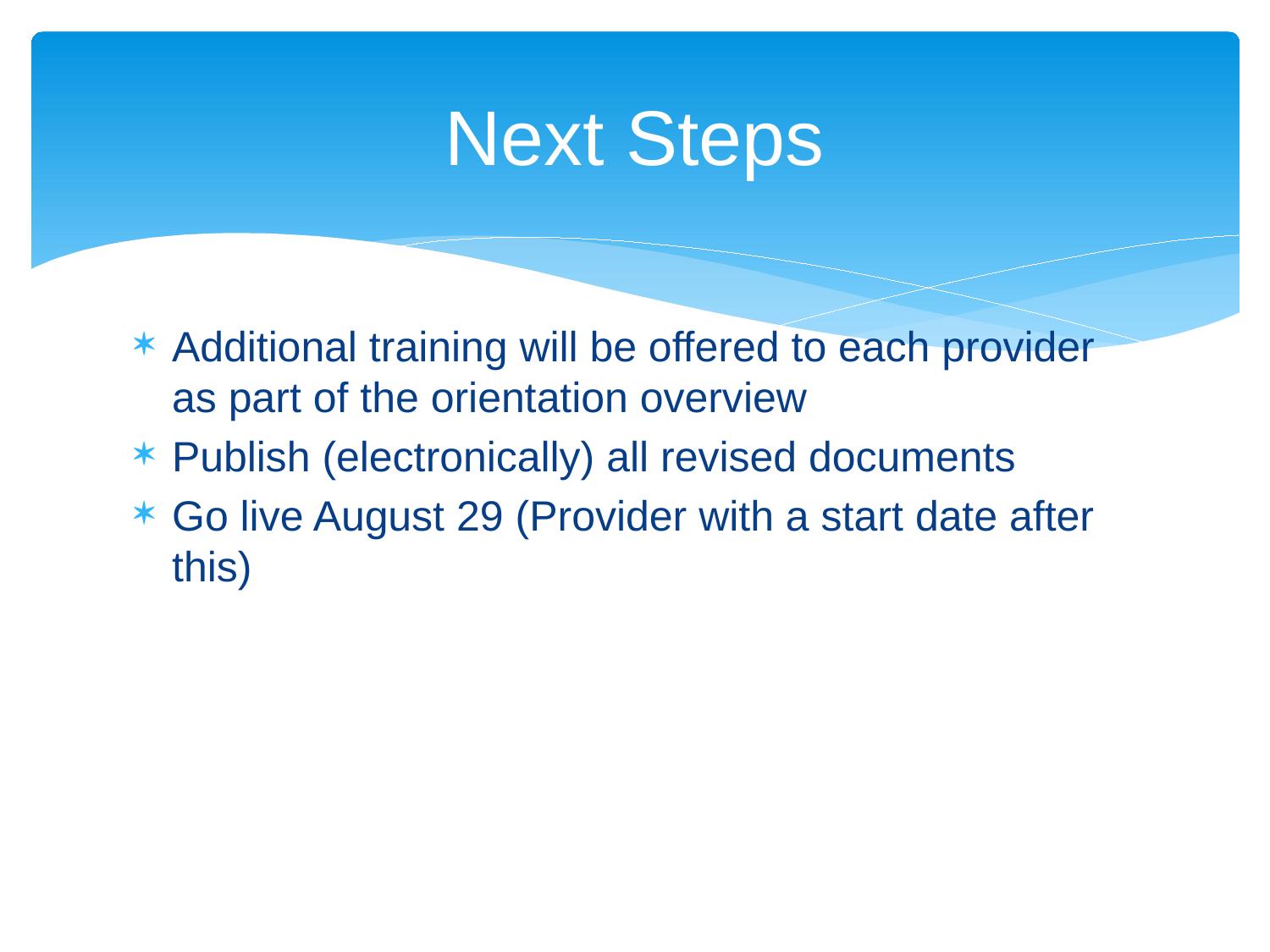

# Next Steps

Additional training will be offered to each provider as part of the orientation overview
Publish (electronically) all revised documents
Go live August 29 (Provider with a start date after this)